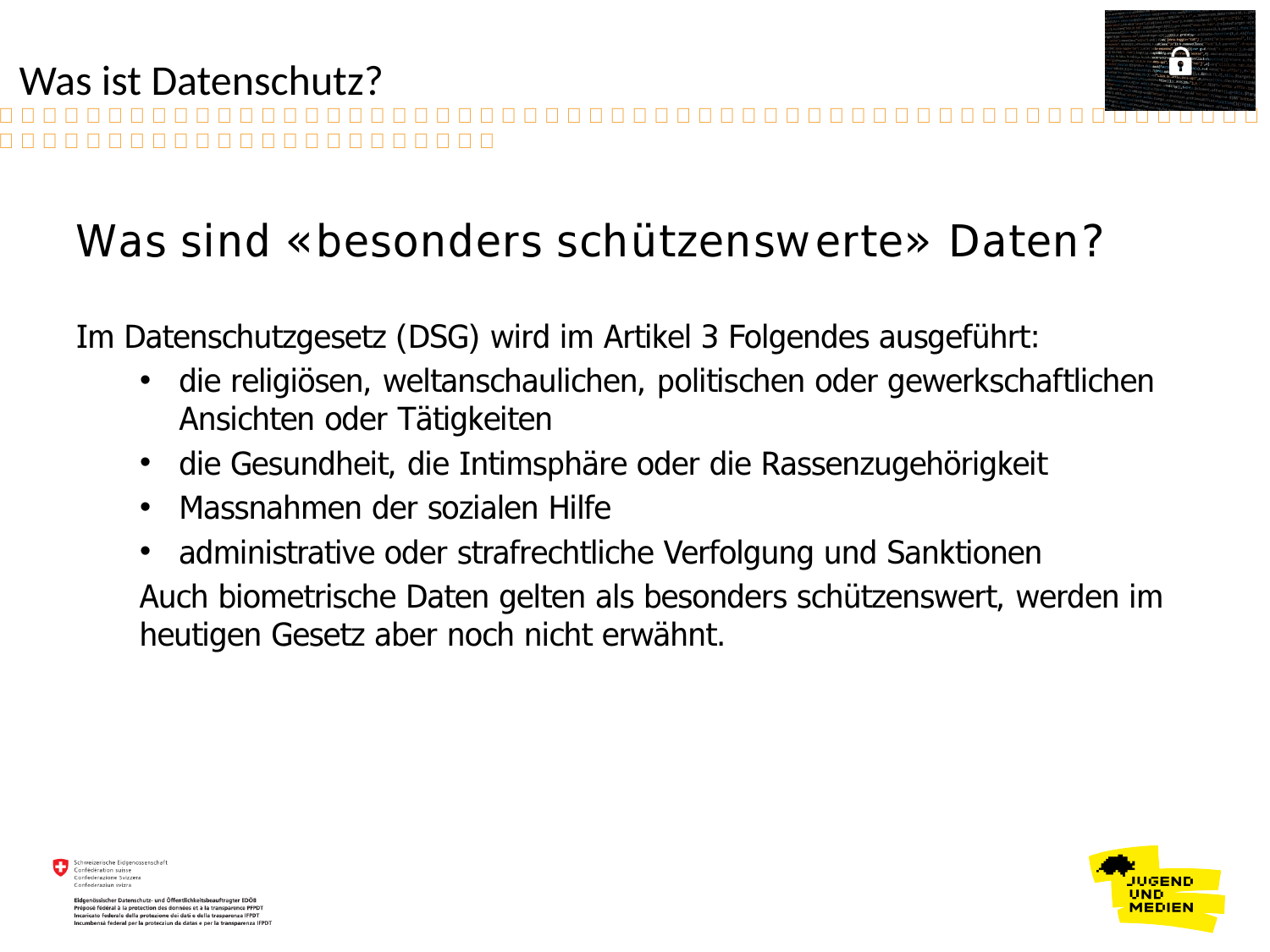

Was ist Datenschutz?
Was sind «besonders schützenswerte» Daten?

Im Datenschutzgesetz (DSG) wird im Artikel 3 Folgendes ausgeführt:
die religiösen, weltanschaulichen, politischen oder gewerkschaftlichen Ansichten oder Tätigkeiten
die Gesundheit, die Intimsphäre oder die Rassenzugehörigkeit
Massnahmen der sozialen Hilfe
administrative oder strafrechtliche Verfolgung und Sanktionen
Auch biometrische Daten gelten als besonders schützenswert, werden im heutigen Gesetz aber noch nicht erwähnt.